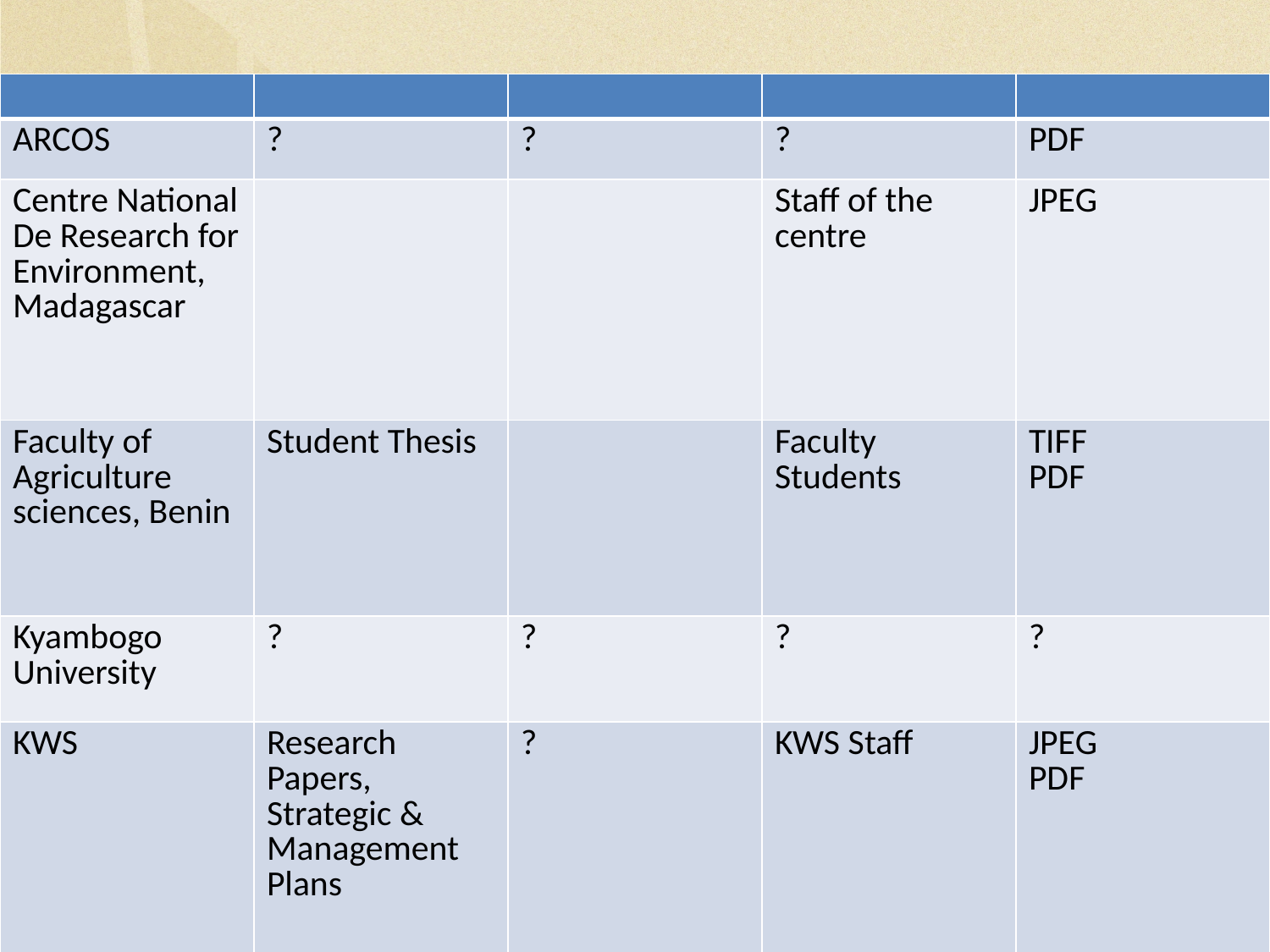

|  |  |  |  |  |
| --- | --- | --- | --- | --- |
| ARCOS | ? | ? | ? | PDF |
| Centre National De Research for Environment, Madagascar |  |  | Staff of the centre | JPEG |
| Faculty of Agriculture sciences, Benin | Student Thesis |  | Faculty Students | TIFF PDF |
| Kyambogo University | ? | ? | ? | ? |
| KWS | Research Papers, Strategic & Management Plans | ? | KWS Staff | JPEG PDF |